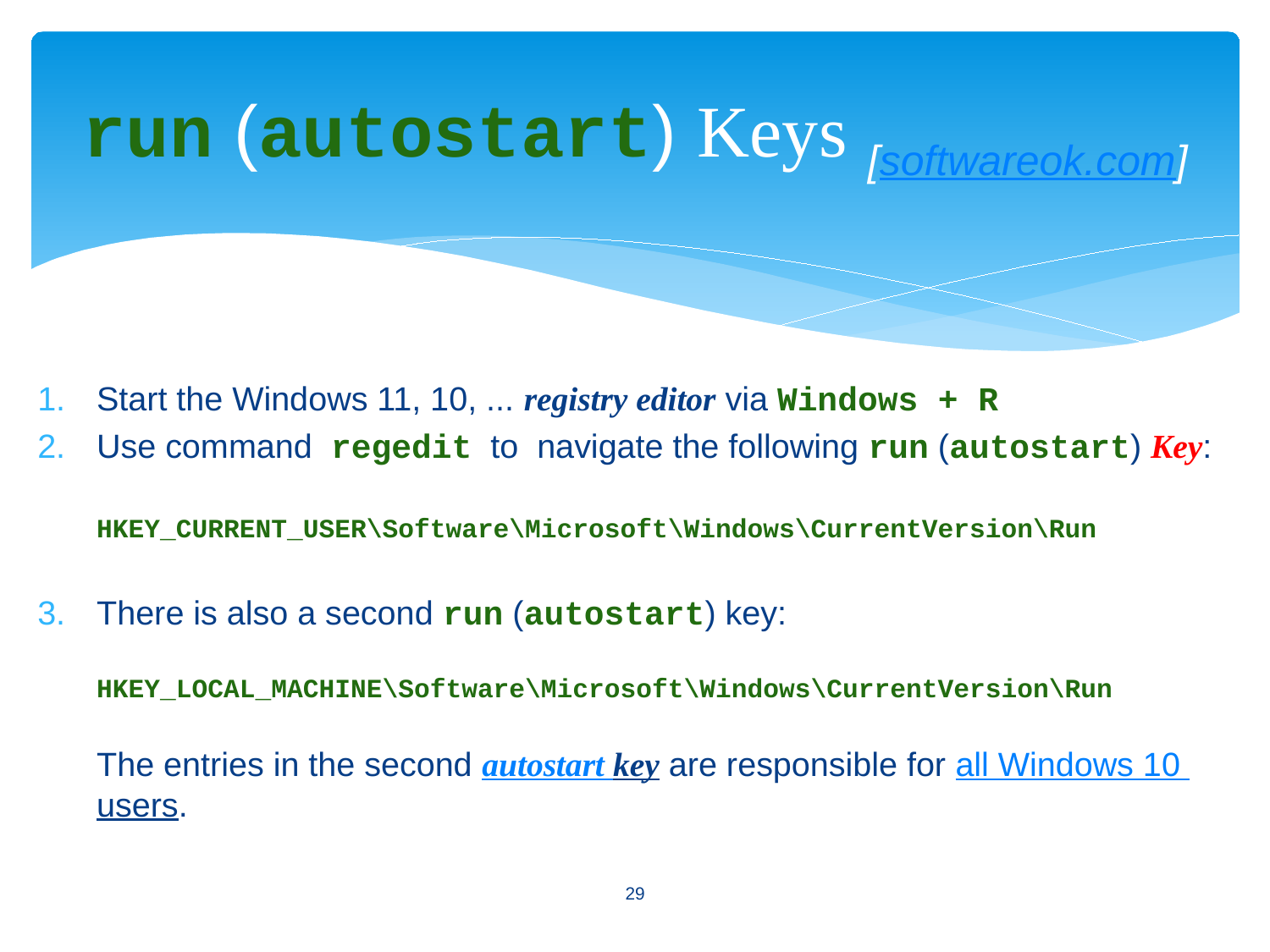

# run (autostart) Keys [softwareok.com]
Start the Windows 11, 10, ... registry editor via Windows + R
Use command  regedit  to  navigate the following run (autostart) Key:
HKEY_CURRENT_USER\Software\Microsoft\Windows\CurrentVersion\Run
There is also a second run (autostart) key: 
HKEY_LOCAL_MACHINE\Software\Microsoft\Windows\CurrentVersion\Run
The entries in the second autostart key are responsible for all Windows 10 users.
29